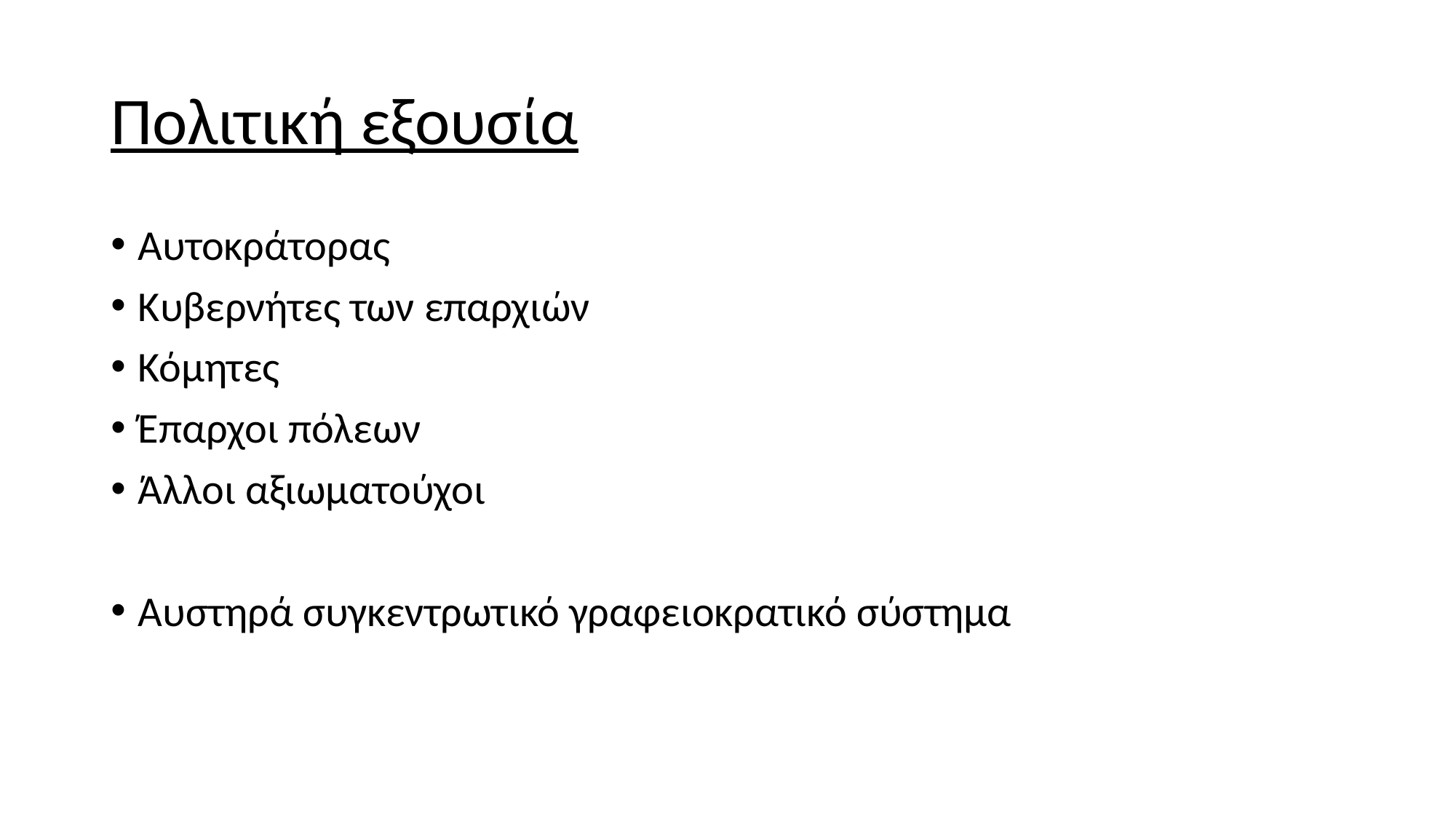

# Πολιτική εξουσία
Αυτοκράτορας
Κυβερνήτες των επαρχιών
Κόμητες
Έπαρχοι πόλεων
Άλλοι αξιωματούχοι

Αυστηρά συγκεντρωτικό γραφειοκρατικό σύστημα